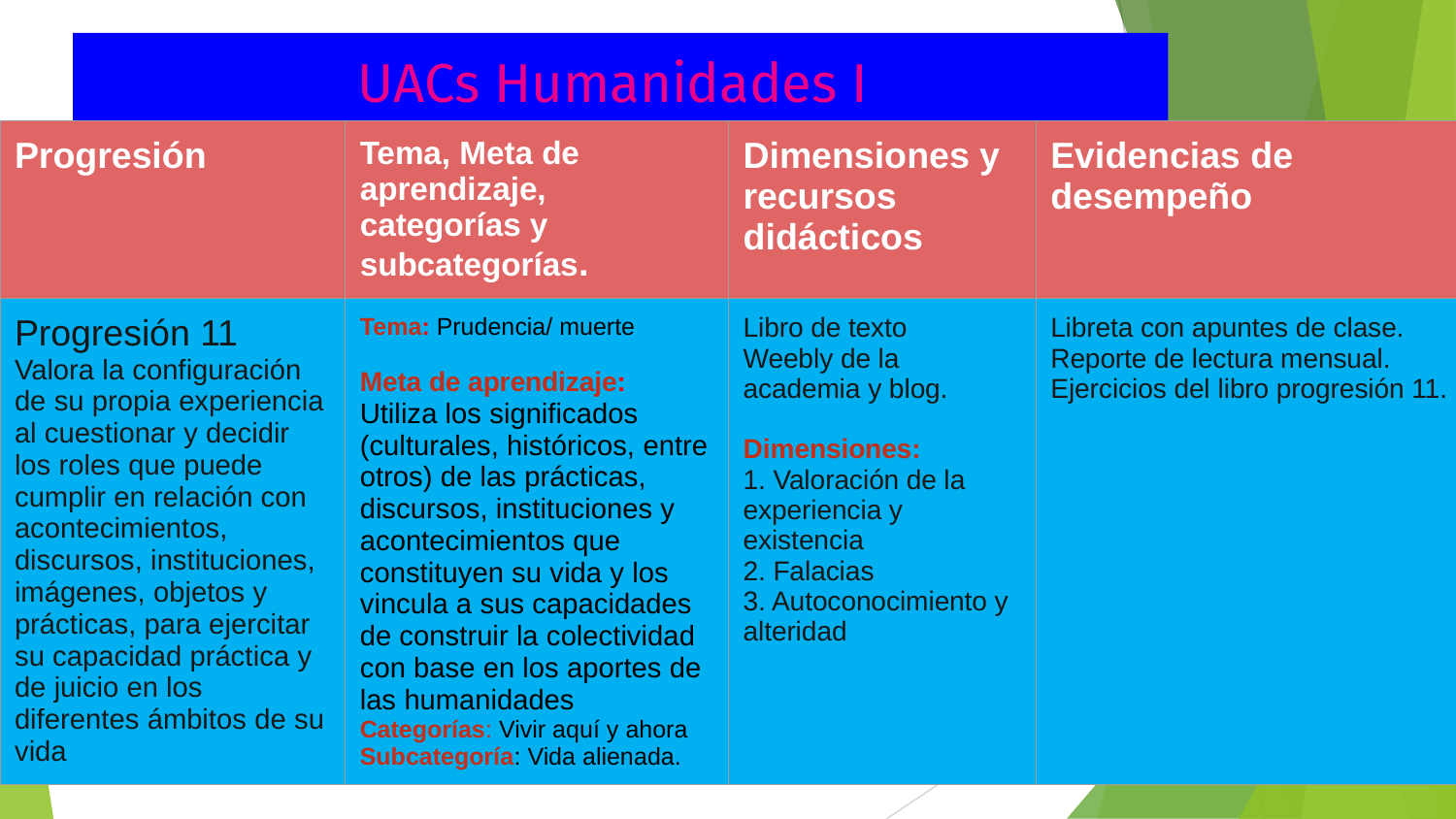

# UACs Humanidades I
| Progresión | Tema, Meta de aprendizaje, categorías y subcategorías. | Dimensiones y recursos didácticos | Evidencias de desempeño |
| --- | --- | --- | --- |
| Progresión 11 Valora la configuración de su propia experiencia al cuestionar y decidir los roles que puede cumplir en relación con acontecimientos, discursos, instituciones, imágenes, objetos y prácticas, para ejercitar su capacidad práctica y de juicio en los diferentes ámbitos de su vida | Tema: Prudencia/ muerte Meta de aprendizaje: Utiliza los significados (culturales, históricos, entre otros) de las prácticas, discursos, instituciones y acontecimientos que constituyen su vida y los vincula a sus capacidades de construir la colectividad con base en los aportes de las humanidades Categorías: Vivir aquí y ahora Subcategoría: Vida alienada. | Libro de texto Weebly de la academia y blog. Dimensiones: 1. Valoración de la experiencia y existencia 2. Falacias 3. Autoconocimiento y alteridad | Libreta con apuntes de clase. Reporte de lectura mensual. Ejercicios del libro progresión 11. |